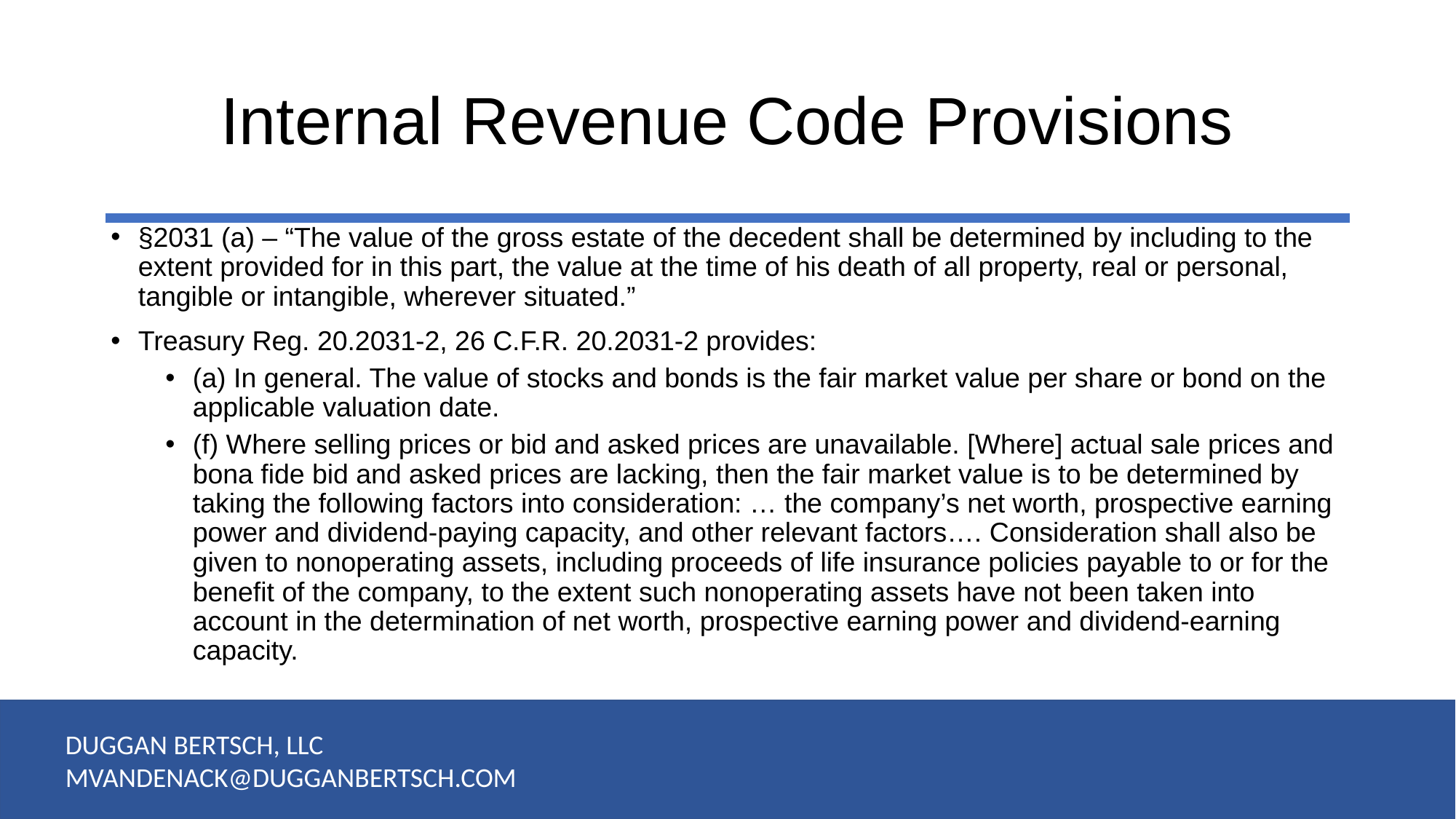

# Internal Revenue Code Provisions
§2031 (a) – “The value of the gross estate of the decedent shall be determined by including to the extent provided for in this part, the value at the time of his death of all property, real or personal, tangible or intangible, wherever situated.”
Treasury Reg. 20.2031-2, 26 C.F.R. 20.2031-2 provides:
(a) In general. The value of stocks and bonds is the fair market value per share or bond on the applicable valuation date.
(f) Where selling prices or bid and asked prices are unavailable. [Where] actual sale prices and bona fide bid and asked prices are lacking, then the fair market value is to be determined by taking the following factors into consideration: … the company’s net worth, prospective earning power and dividend-paying capacity, and other relevant factors…. Consideration shall also be given to nonoperating assets, including proceeds of life insurance policies payable to or for the benefit of the company, to the extent such nonoperating assets have not been taken into account in the determination of net worth, prospective earning power and dividend-earning capacity.

DUGGAN BERTSCH, LLC
MVANDENACK@DUGGANBERTSCH.COM
27